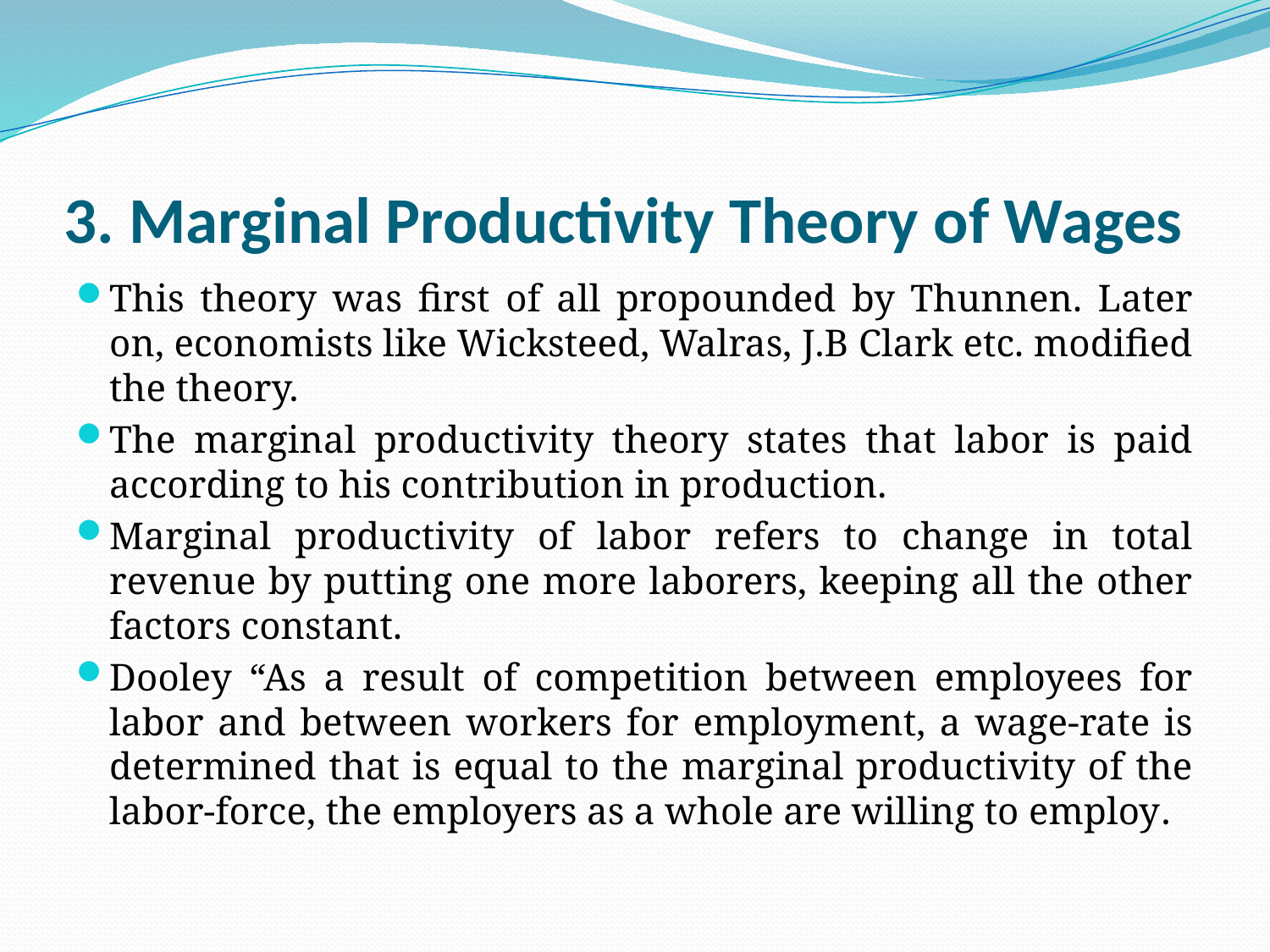

# 3. Marginal Productivity Theory of Wages
This theory was first of all propounded by Thunnen. Later on, economists like Wicksteed, Walras, J.B Clark etc. modified the theory.
The marginal productivity theory states that labor is paid according to his contribution in production.
Marginal productivity of labor refers to change in total revenue by putting one more laborers, keeping all the other factors constant.
Dooley “As a result of competition between employees for labor and between workers for employment, a wage-rate is determined that is equal to the marginal productivity of the labor-force, the employers as a whole are willing to employ.